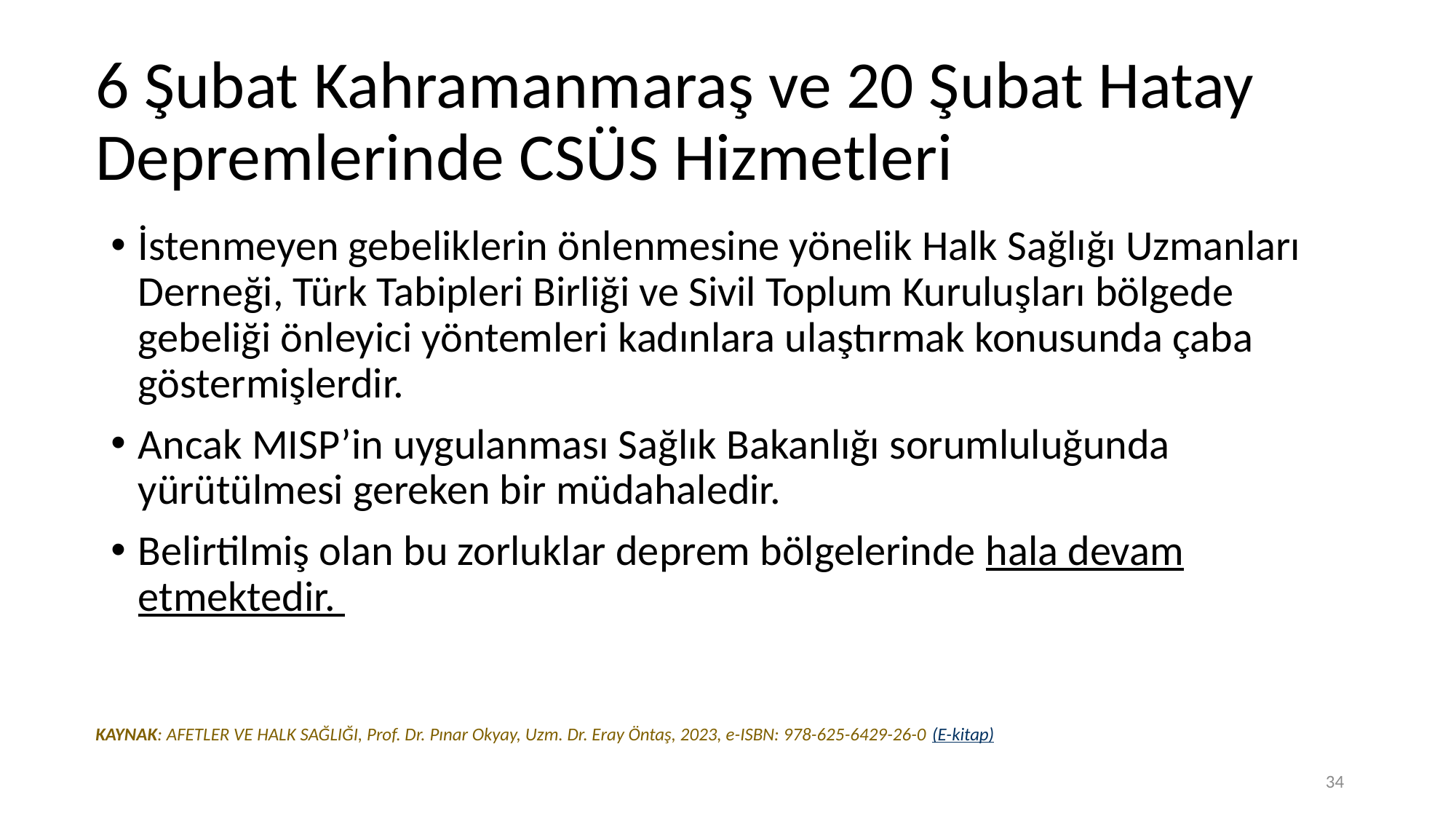

# 6 Şubat Kahramanmaraş ve 20 Şubat Hatay Depremlerinde CSÜS Hizmetleri
İstenmeyen gebeliklerin önlenmesine yönelik Halk Sağlığı Uzmanları Derneği, Türk Tabipleri Birliği ve Sivil Toplum Kuruluşları bölgede gebeliği önleyici yöntemleri kadınlara ulaştırmak konusunda çaba göstermişlerdir.
Ancak MISP’in uygulanması Sağlık Bakanlığı sorumluluğunda yürütülmesi gereken bir müdahaledir.
Belirtilmiş olan bu zorluklar deprem bölgelerinde hala devam etmektedir.
KAYNAK: AFETLER VE HALK SAĞLIĞI, Prof. Dr. Pınar Okyay, Uzm. Dr. Eray Öntaş, 2023, e-ISBN: 978-625-6429-26-0 (E-kitap)
34